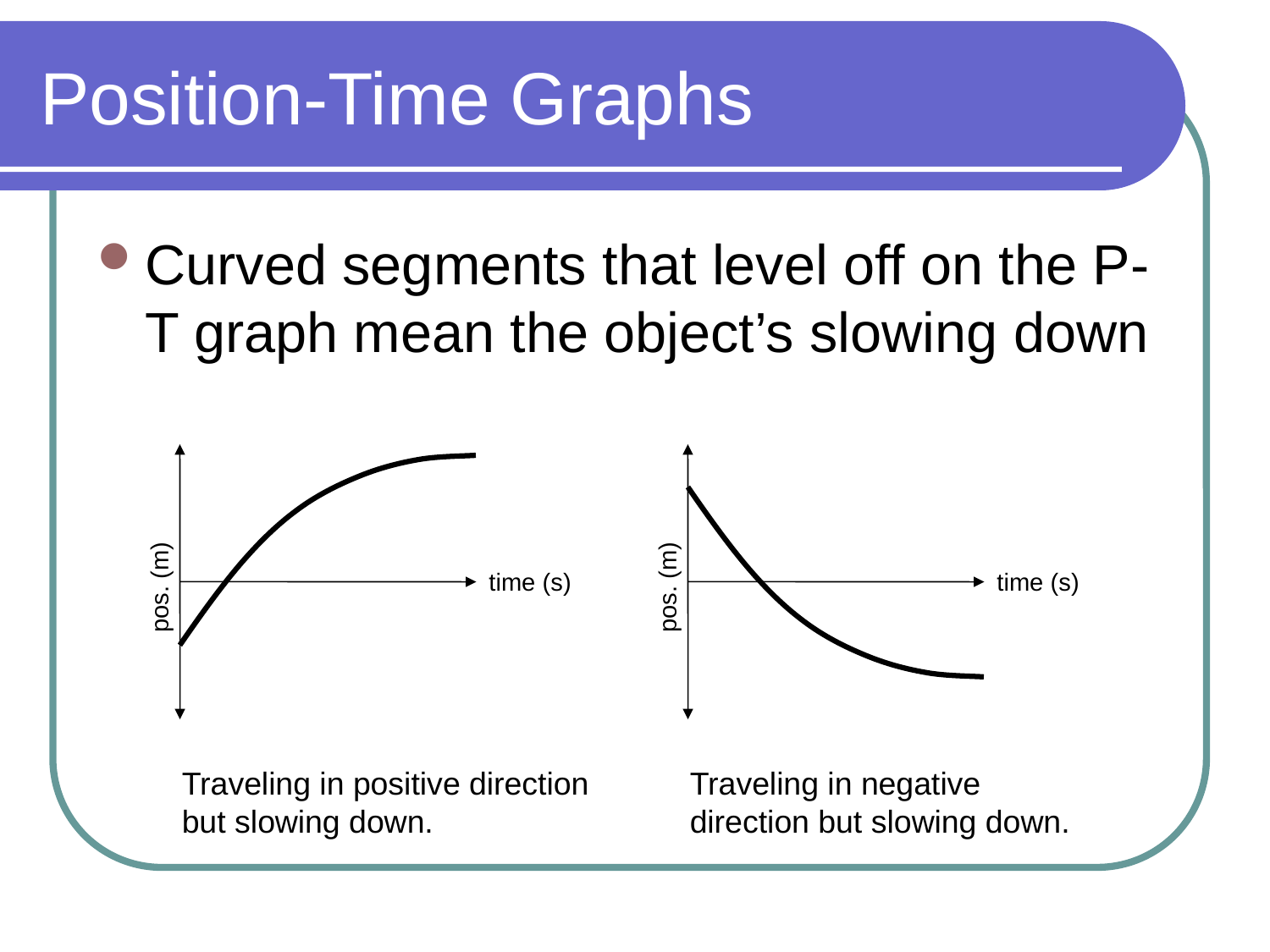

# Position-Time Graphs
Curved segments that level off on the P-T graph mean the object’s slowing down

time (s)
pos. (m)

Traveling in positive direction but slowing down.

time (s)
pos. (m)

Traveling in negative direction but slowing down.